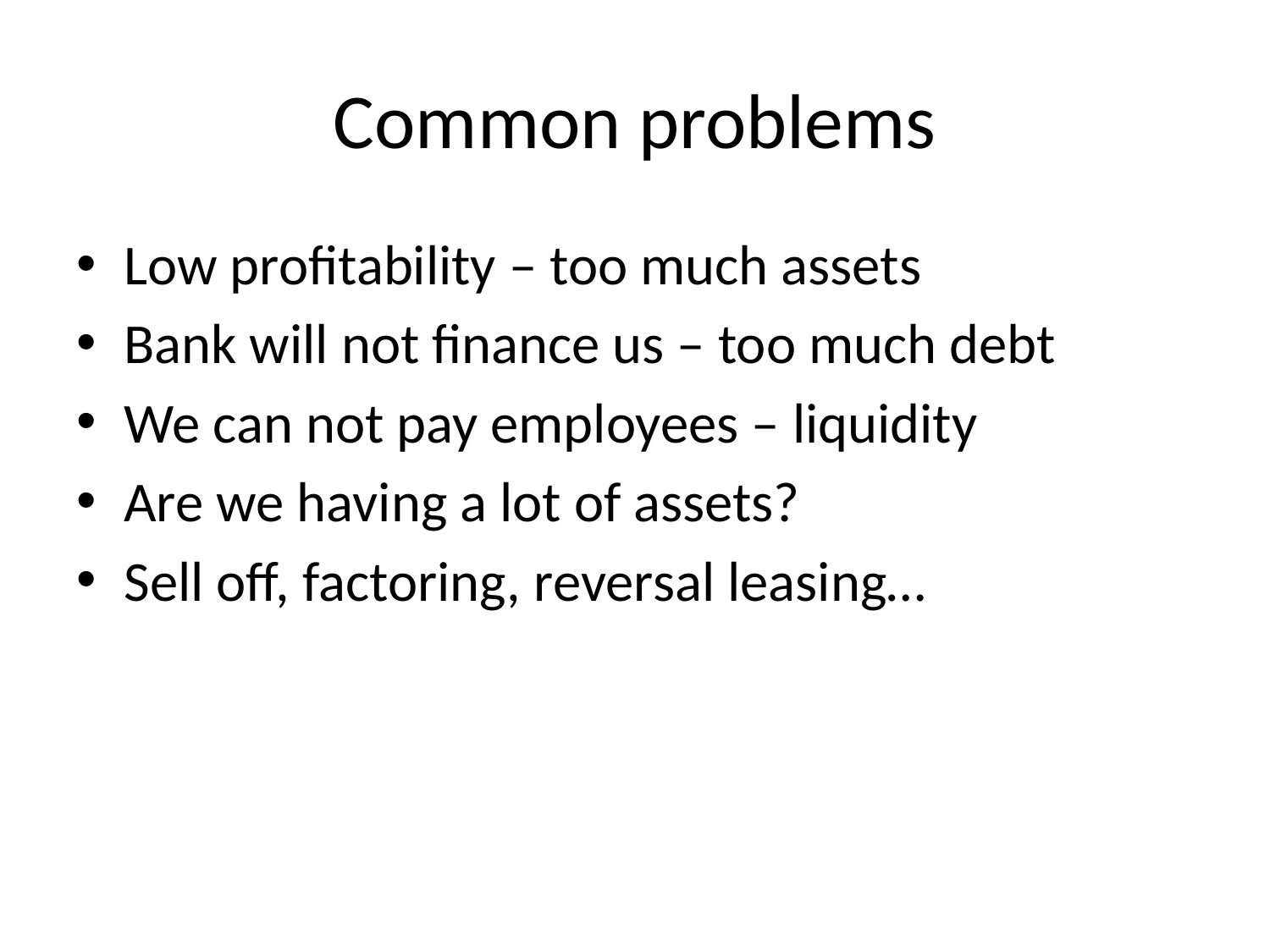

# Common problems
Low profitability – too much assets
Bank will not finance us – too much debt
We can not pay employees – liquidity
Are we having a lot of assets?
Sell off, factoring, reversal leasing…